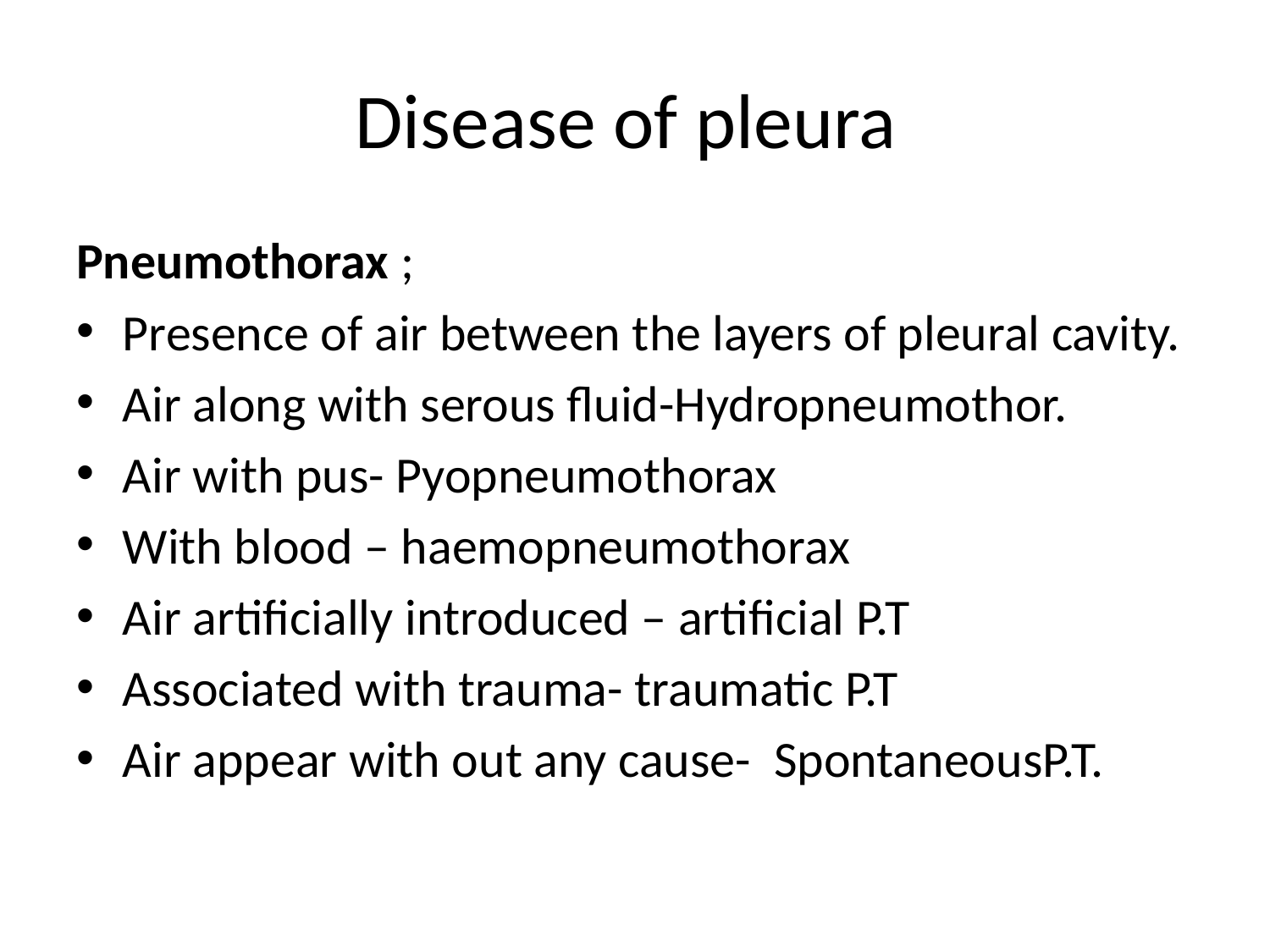

# Disease of pleura
Pneumothorax ;
Presence of air between the layers of pleural cavity.
Air along with serous fluid-Hydropneumothor.
Air with pus- Pyopneumothorax
With blood – haemopneumothorax
Air artificially introduced – artificial P.T
Associated with trauma- traumatic P.T
Air appear with out any cause-  SpontaneousP.T.